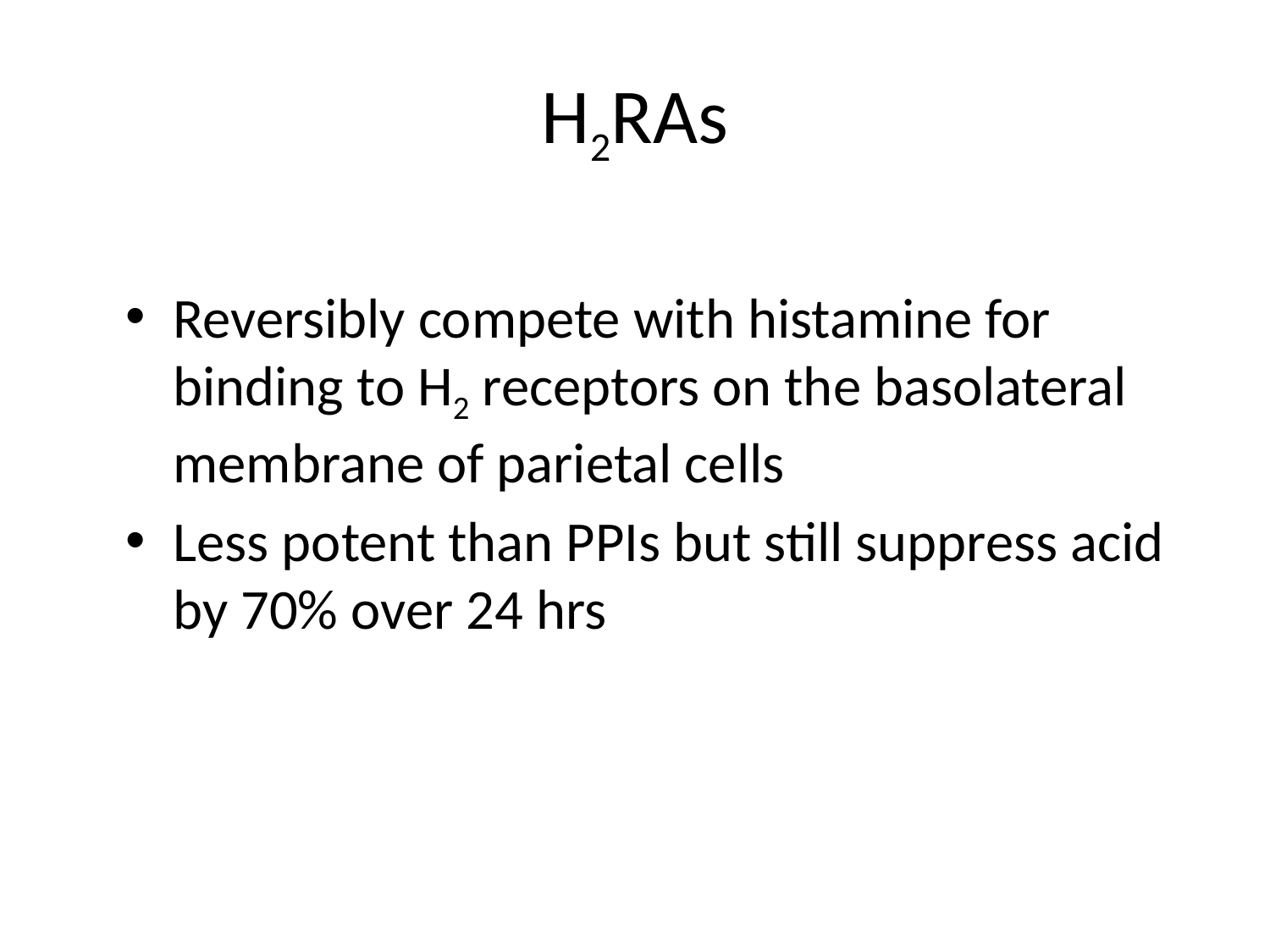

# H2RAs
Reversibly compete with histamine for binding to H2 receptors on the basolateral membrane of parietal cells
Less potent than PPIs but still suppress acid by 70% over 24 hrs